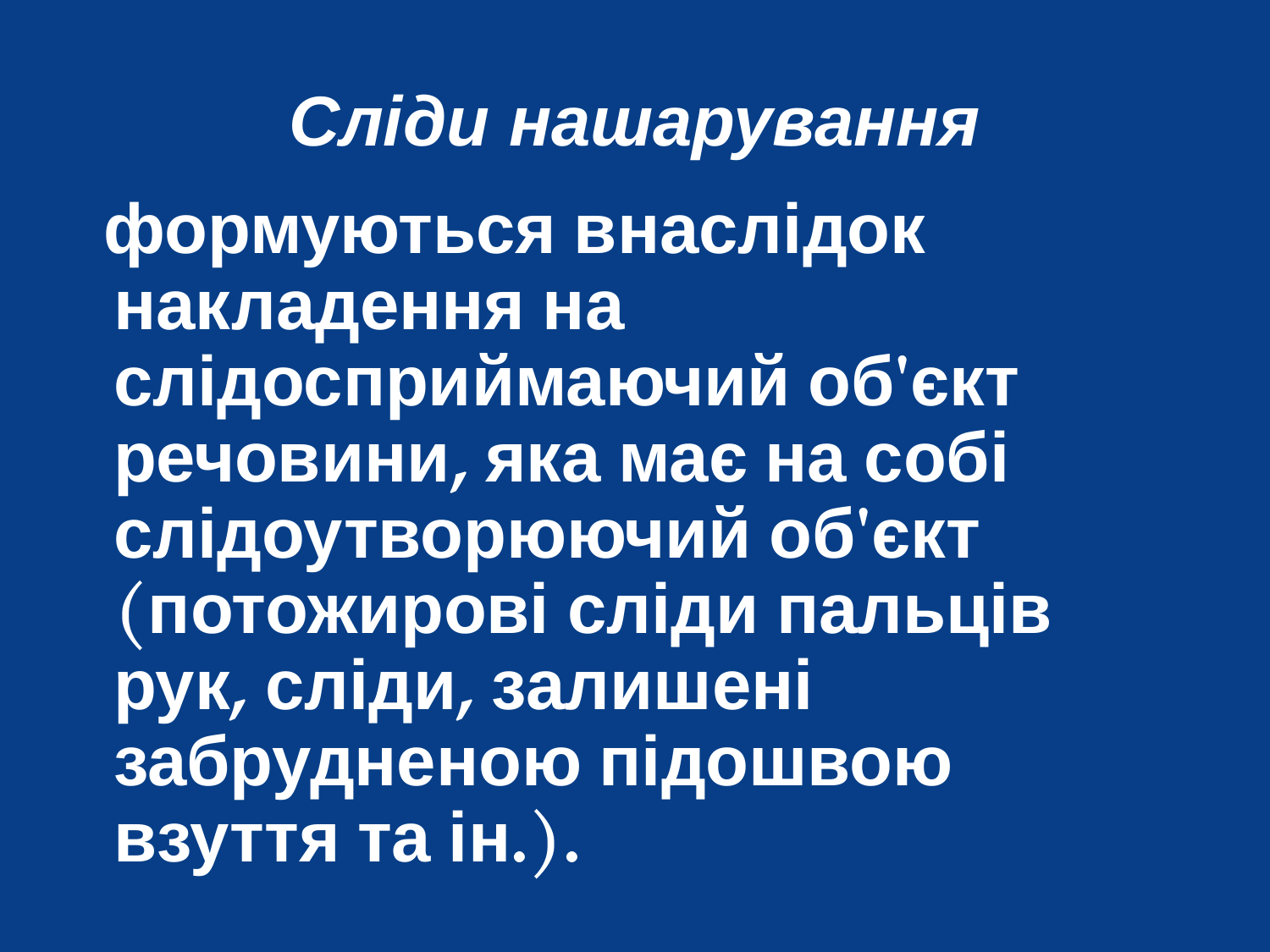

# Сліди нашарування
   формуються внаслідок накладення на слідосприймаючий об'єкт речовини, яка має на собі слідоутворюючий об'єкт (потожирові сліди пальців рук, сліди, залишені забрудненою підошвою взуття та ін.).